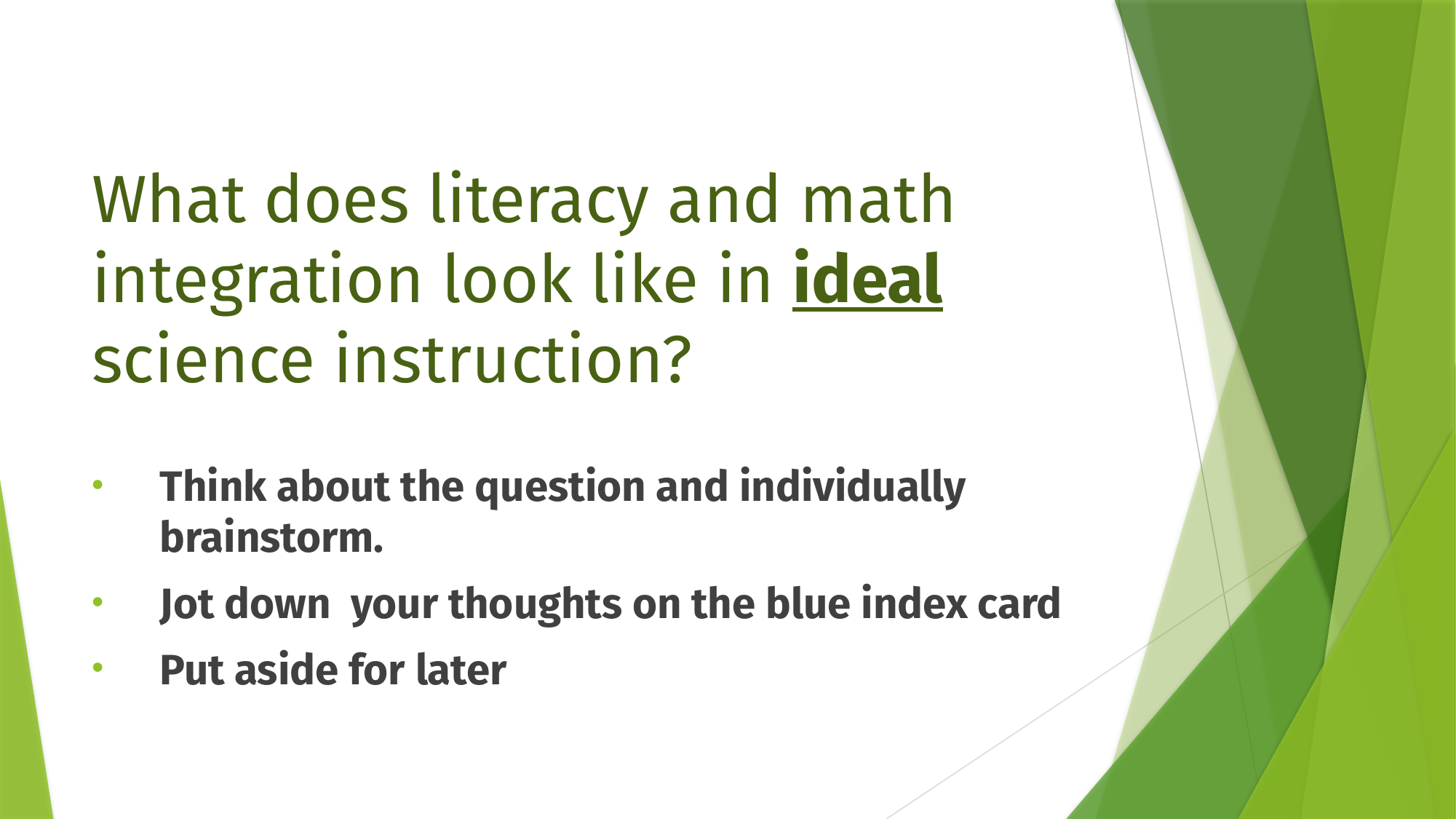

# What does literacy and math integration look like in ideal science instruction?
Think about the question and individually brainstorm.
Jot down  your thoughts on the blue index card
Put aside for later